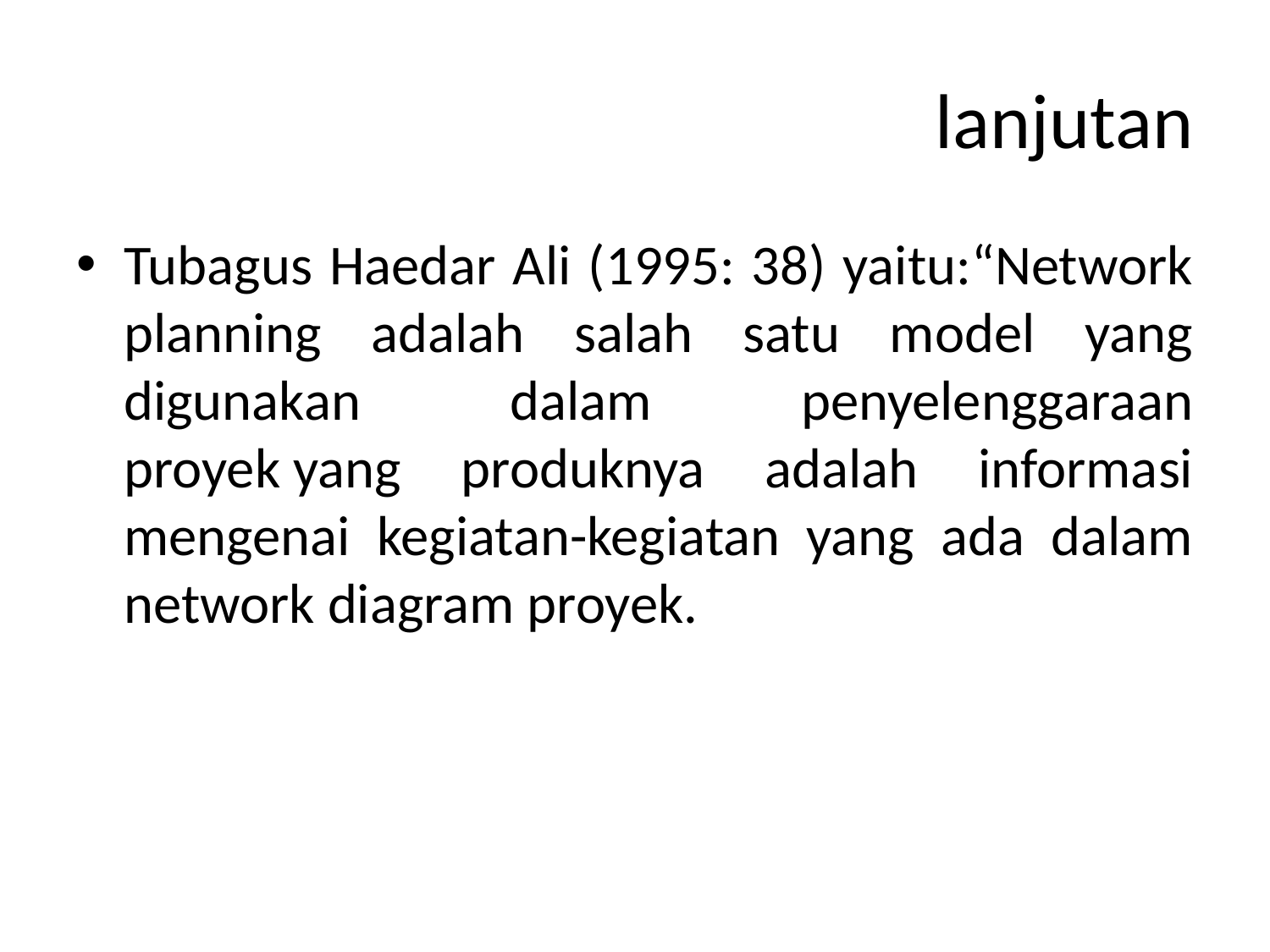

# lanjutan
Tubagus Haedar Ali (1995: 38) yaitu:“Network planning adalah salah satu model yang digunakan dalam penyelenggaraan proyek yang produknya adalah informasi mengenai kegiatan-kegiatan yang ada dalam network diagram proyek.